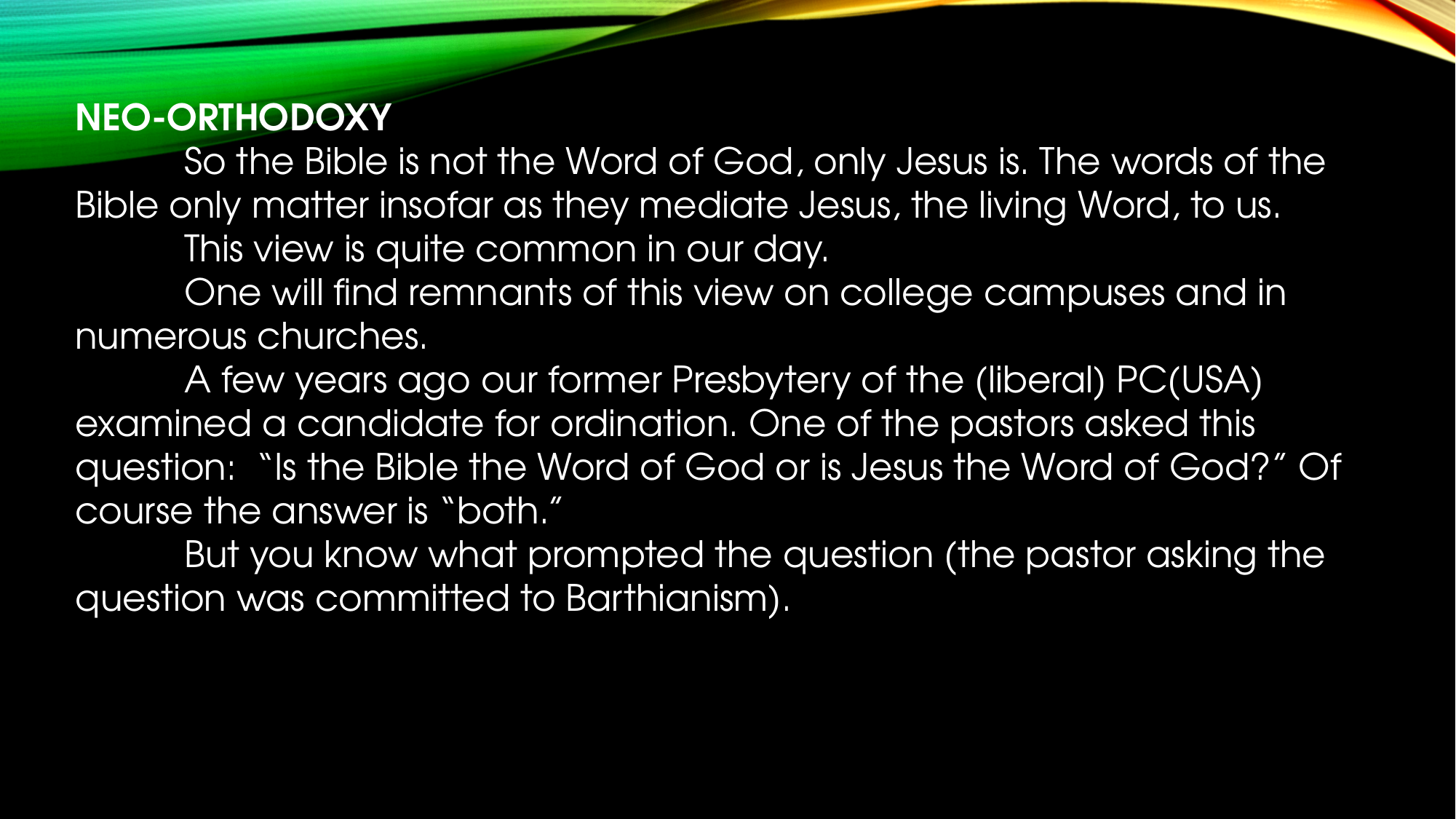

NEO-ORTHODOXY
	So the Bible is not the Word of God, only Jesus is. The words of the Bible only matter insofar as they mediate Jesus, the living Word, to us.
	This view is quite common in our day.
	One will find remnants of this view on college campuses and in numerous churches.
	A few years ago our former Presbytery of the (liberal) PC(USA) examined a candidate for ordination. One of the pastors asked this question:  “Is the Bible the Word of God or is Jesus the Word of God?” Of course the answer is “both.”
	But you know what prompted the question (the pastor asking the question was committed to Barthianism).